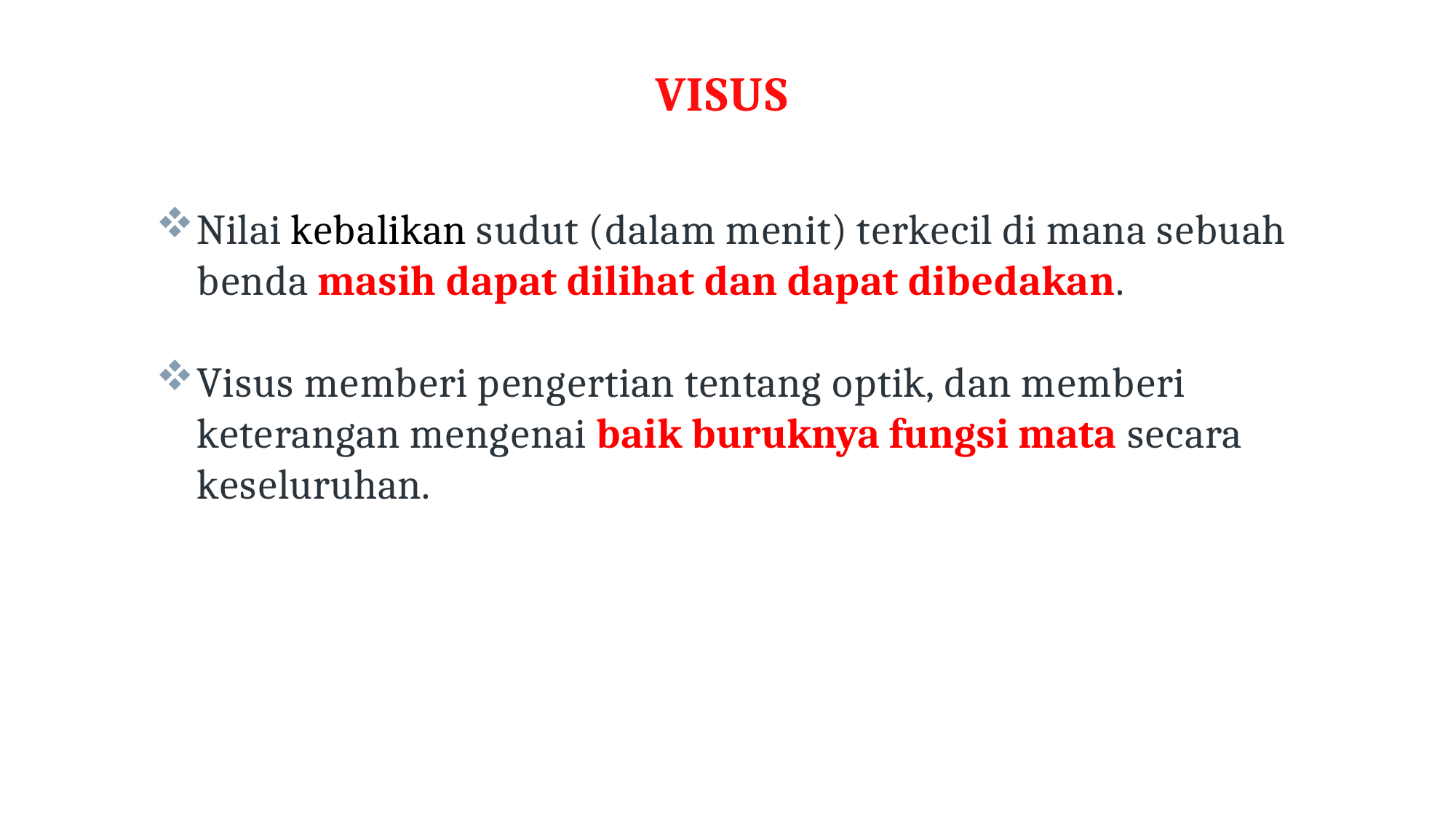

# VISUS
Nilai kebalikan sudut (dalam menit) terkecil di mana sebuah benda masih dapat dilihat dan dapat dibedakan.

Visus memberi pengertian tentang optik, dan memberi keterangan mengenai baik buruknya fungsi mata secara keseluruhan.